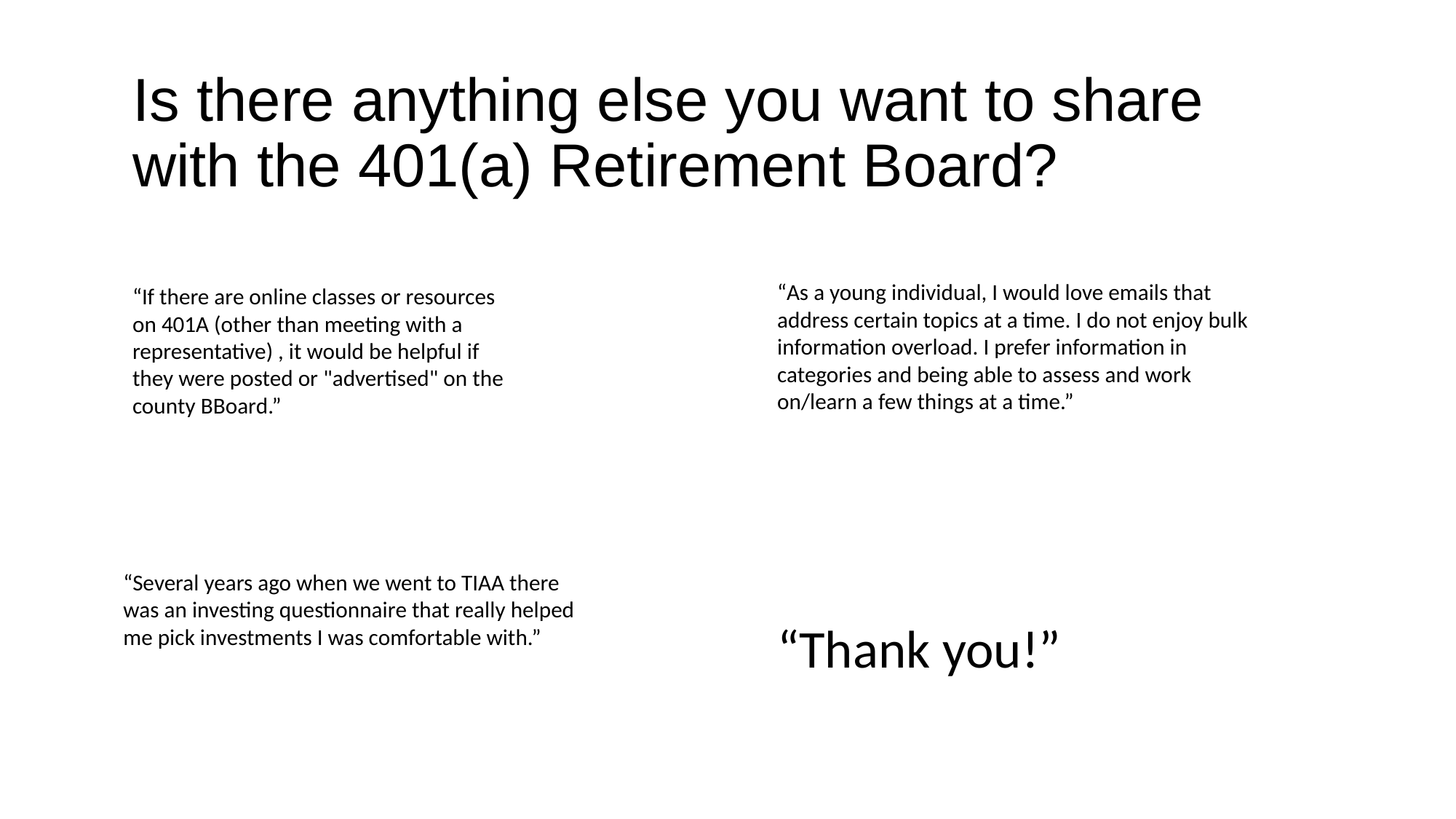

# Is there anything else you want to share with the 401(a) Retirement Board?
“As a young individual, I would love emails that address certain topics at a time. I do not enjoy bulk information overload. I prefer information in categories and being able to assess and work on/learn a few things at a time.”
“If there are online classes or resources on 401A (other than meeting with a representative) , it would be helpful if they were posted or "advertised" on the county BBoard.”
“Several years ago when we went to TIAA there was an investing questionnaire that really helped me pick investments I was comfortable with.”
“Thank you!”